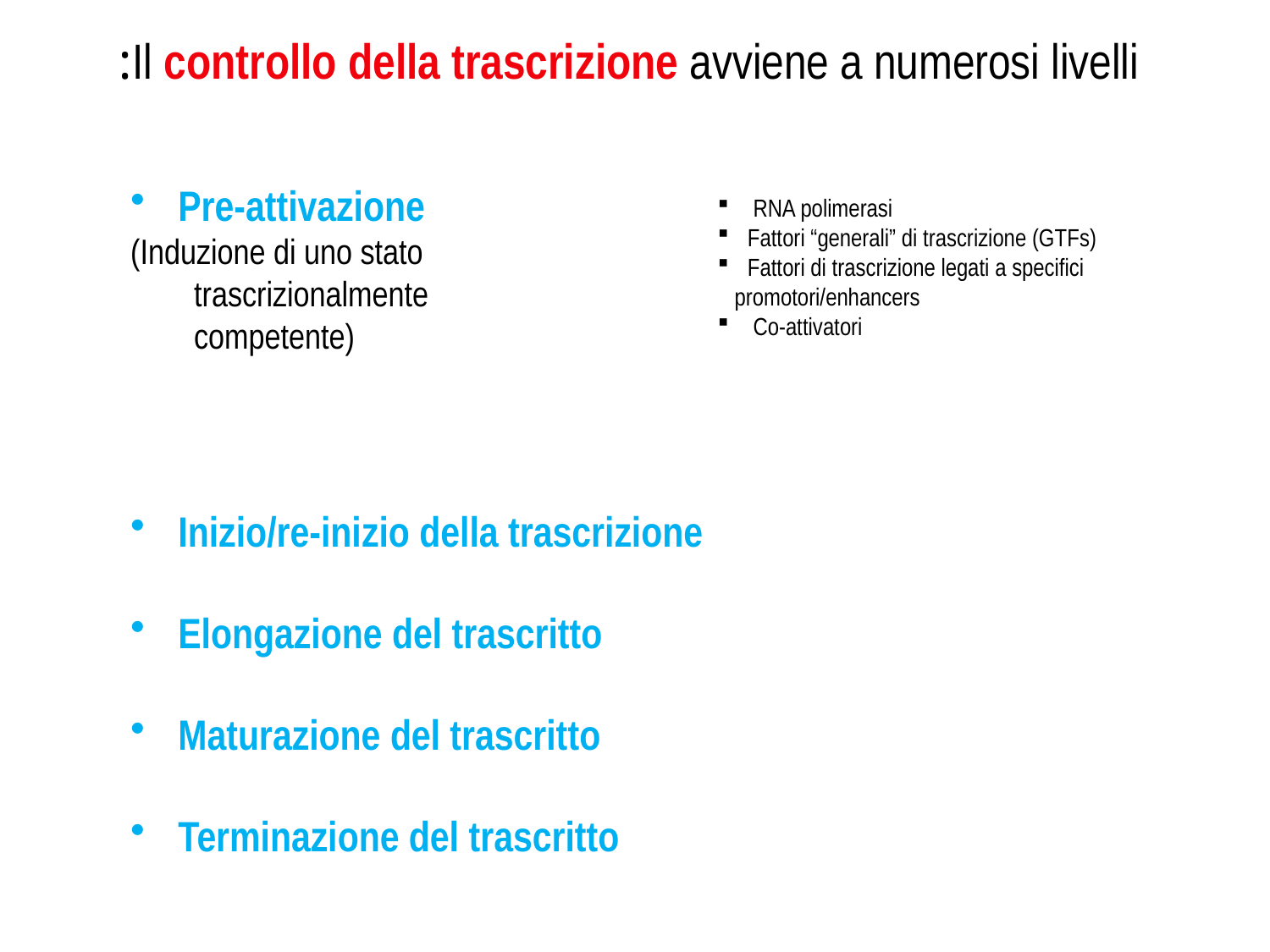

# Il controllo della trascrizione avviene a numerosi livelli:
Pre-attivazione
(Induzione di uno stato
trascrizionalmente
competente)

Inizio/re-inizio della trascrizione

Elongazione del trascritto

Maturazione del trascritto

Terminazione del trascritto

 RNA polimerasi
Fattori “generali” di trascrizione (GTFs)
Fattori di trascrizione legati a specifici
   promotori/enhancers
 Co-attivatori